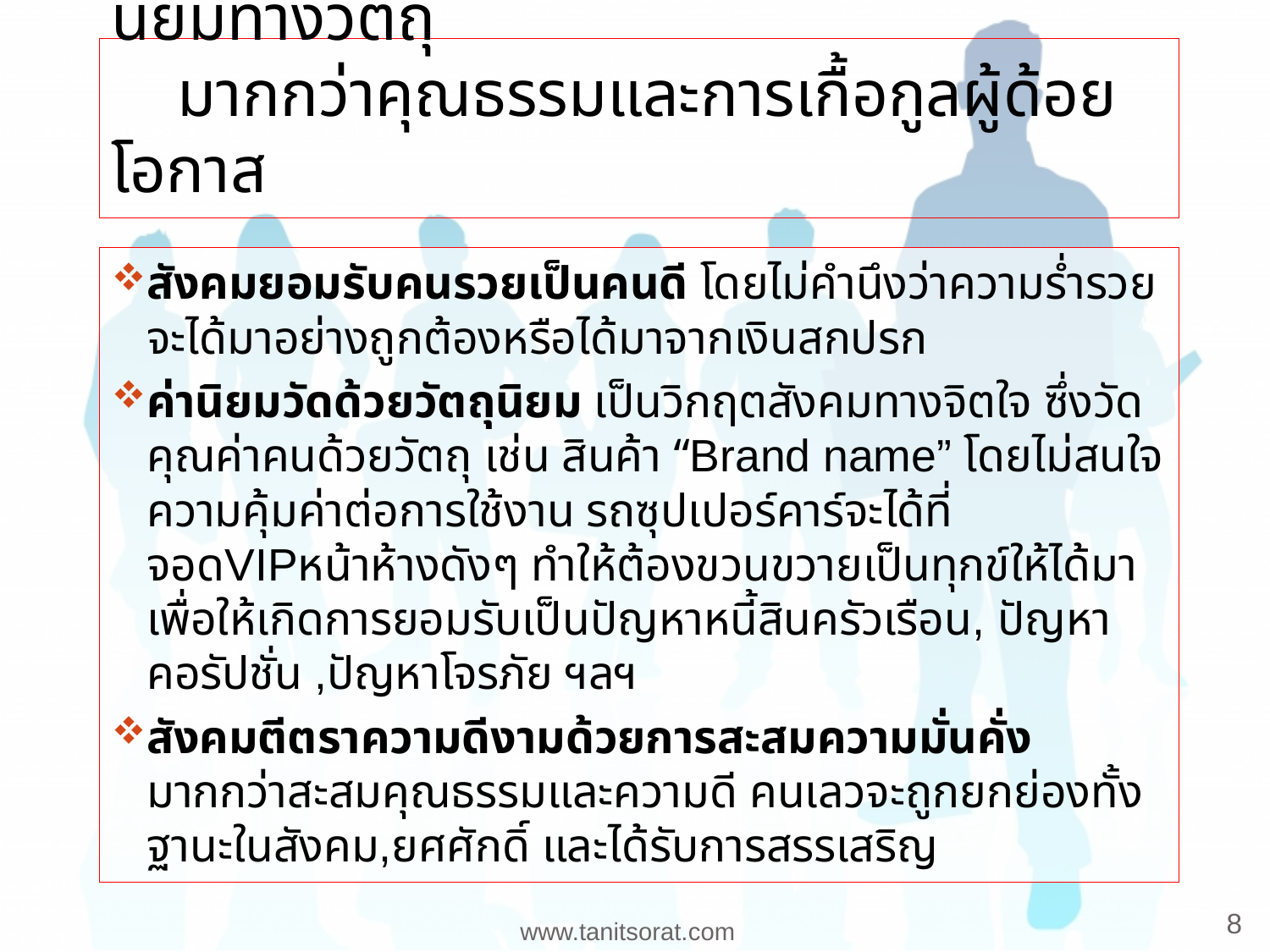

# 4. สังคมสามานย์ (Evil Society) ยึดค่านิยมทางวัตถุ มากกว่าคุณธรรมและการเกื้อกูลผู้ด้อยโอกาส
สังคมยอมรับคนรวยเป็นคนดี โดยไม่คำนึงว่าความร่ำรวยจะได้มาอย่างถูกต้องหรือได้มาจากเงินสกปรก
ค่านิยมวัดด้วยวัตถุนิยม เป็นวิกฤตสังคมทางจิตใจ ซึ่งวัดคุณค่าคนด้วยวัตถุ เช่น สินค้า “Brand name” โดยไม่สนใจความคุ้มค่าต่อการใช้งาน รถซุปเปอร์คาร์จะได้ที่จอดVIPหน้าห้างดังๆ ทำให้ต้องขวนขวายเป็นทุกข์ให้ได้มา เพื่อให้เกิดการยอมรับเป็นปัญหาหนี้สินครัวเรือน, ปัญหาคอรัปชั่น ,ปัญหาโจรภัย ฯลฯ
สังคมตีตราความดีงามด้วยการสะสมความมั่นคั่ง มากกว่าสะสมคุณธรรมและความดี คนเลวจะถูกยกย่องทั้งฐานะในสังคม,ยศศักดิ์ และได้รับการสรรเสริญ
8
www.tanitsorat.com